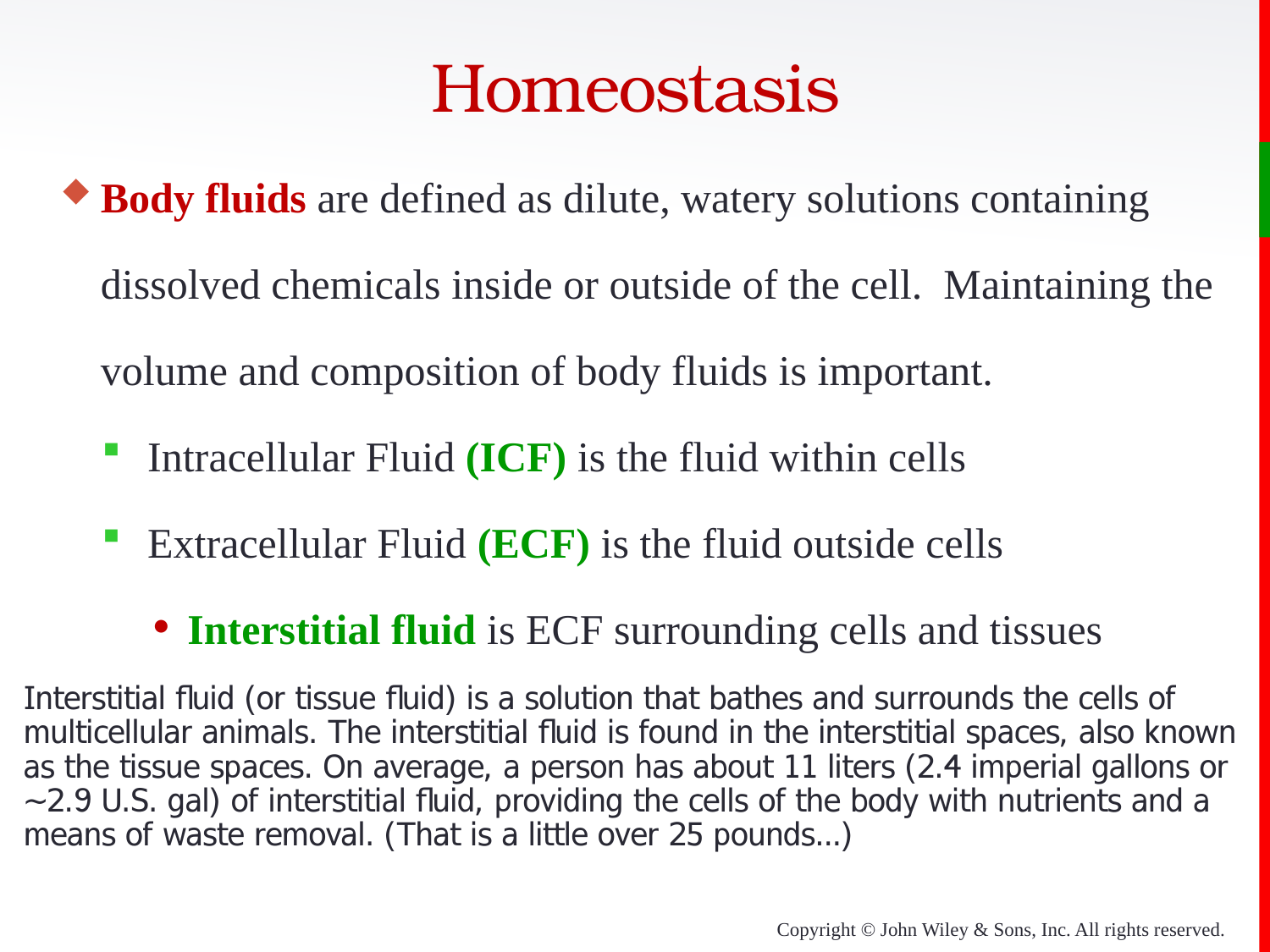

# Homeostasis
Body fluids are defined as dilute, watery solutions containing dissolved chemicals inside or outside of the cell.  Maintaining the volume and composition of body fluids is important.
Intracellular Fluid (ICF) is the fluid within cells
Extracellular Fluid (ECF) is the fluid outside cells
Interstitial fluid is ECF surrounding cells and tissues
Interstitial fluid (or tissue fluid) is a solution that bathes and surrounds the cells of multicellular animals. The interstitial fluid is found in the interstitial spaces, also known as the tissue spaces. On average, a person has about 11 liters (2.4 imperial gallons or ~2.9 U.S. gal) of interstitial fluid, providing the cells of the body with nutrients and a means of waste removal. (That is a little over 25 pounds…)